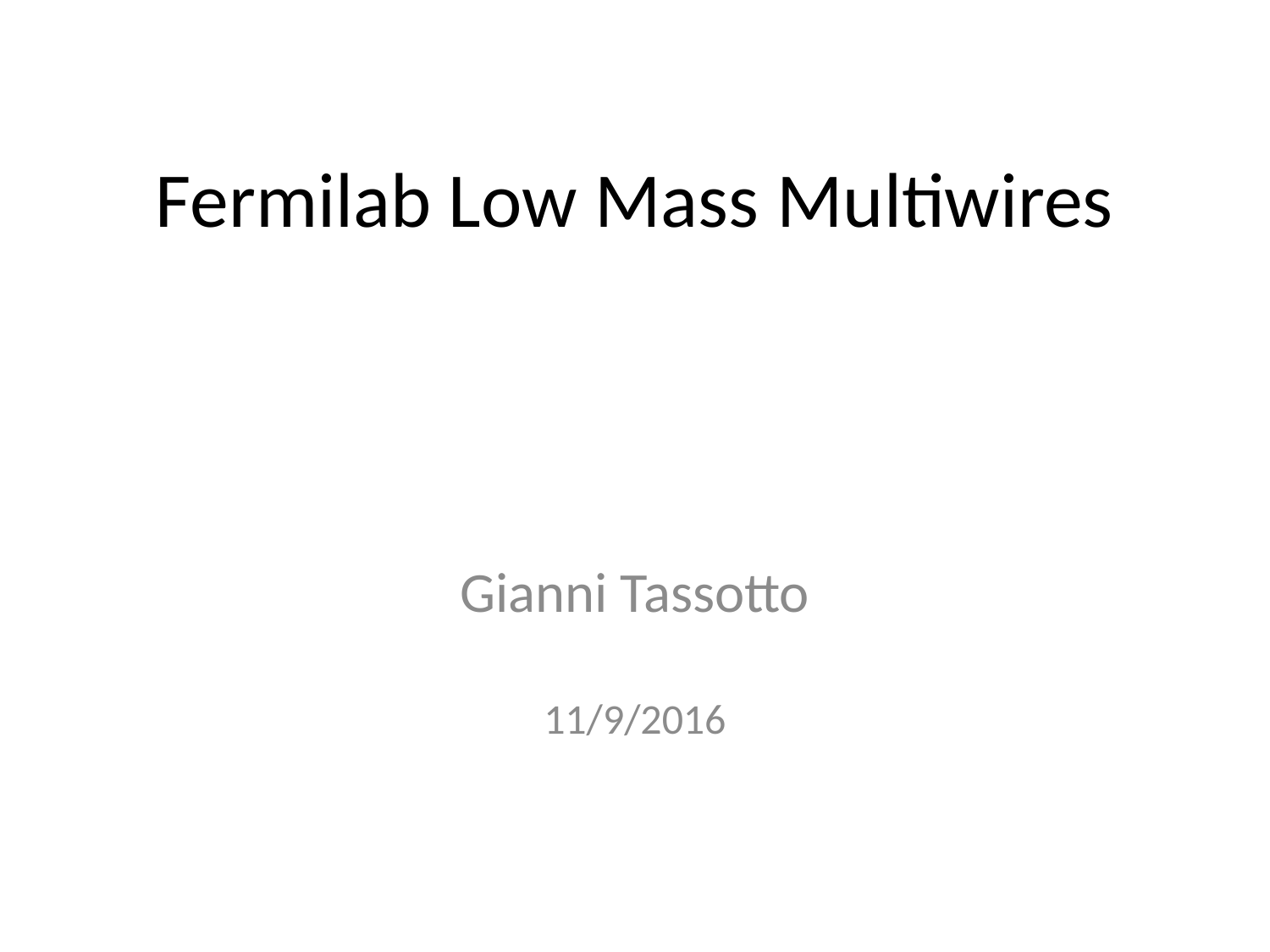

# Fermilab Low Mass Multiwires
Gianni Tassotto

11/9/2016